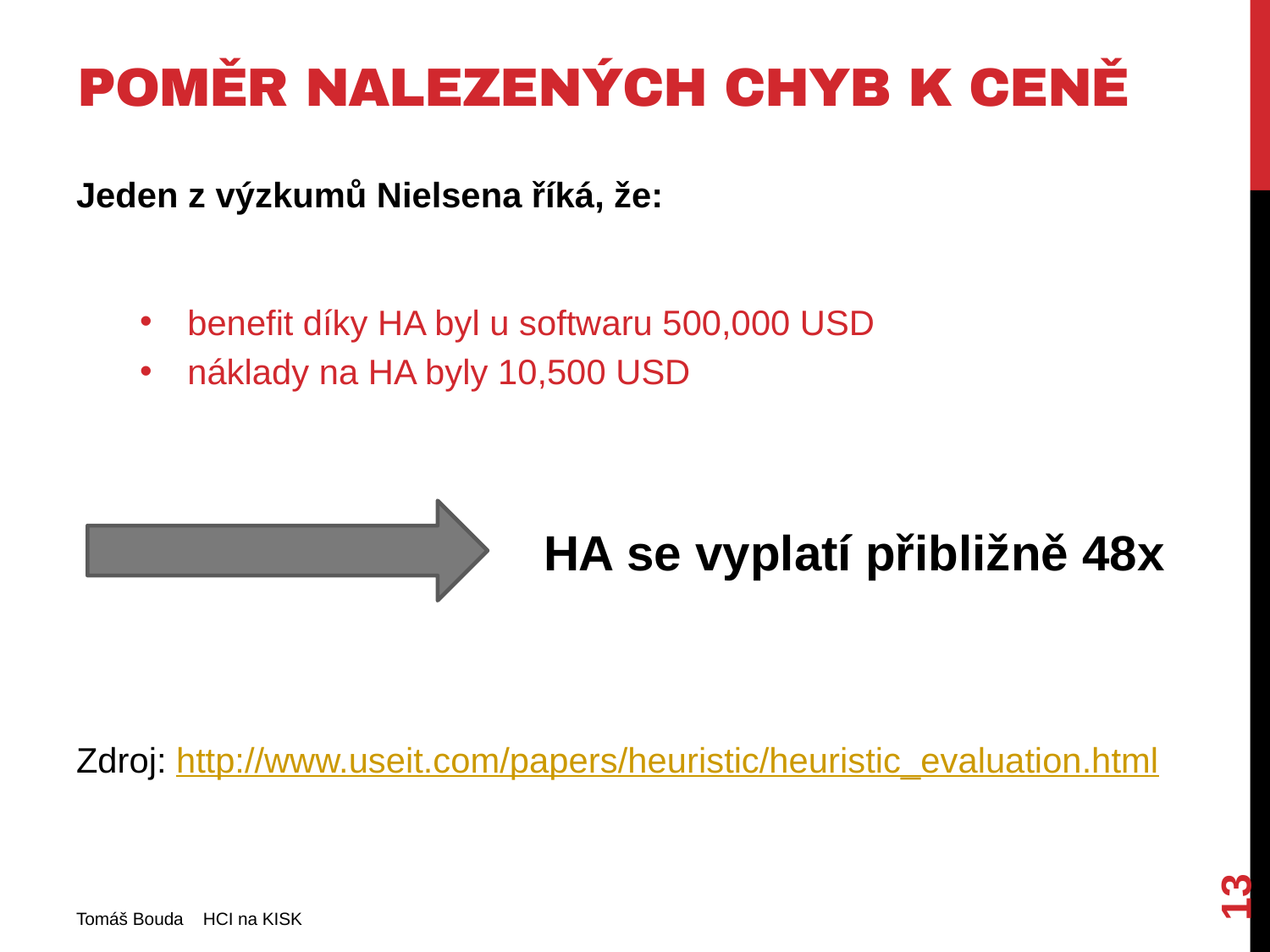

# Poměr nalezených chyb k ceně
Jeden z výzkumů Nielsena říká, že:

benefit díky HA byl u softwaru 500,000 USD
náklady na HA byly 10,500 USD

                                                HA se vyplatí přibližně 48x

Zdroj: http://www.useit.com/papers/heuristic/heuristic_evaluation.html

13
Tomáš Bouda    HCI na KISK